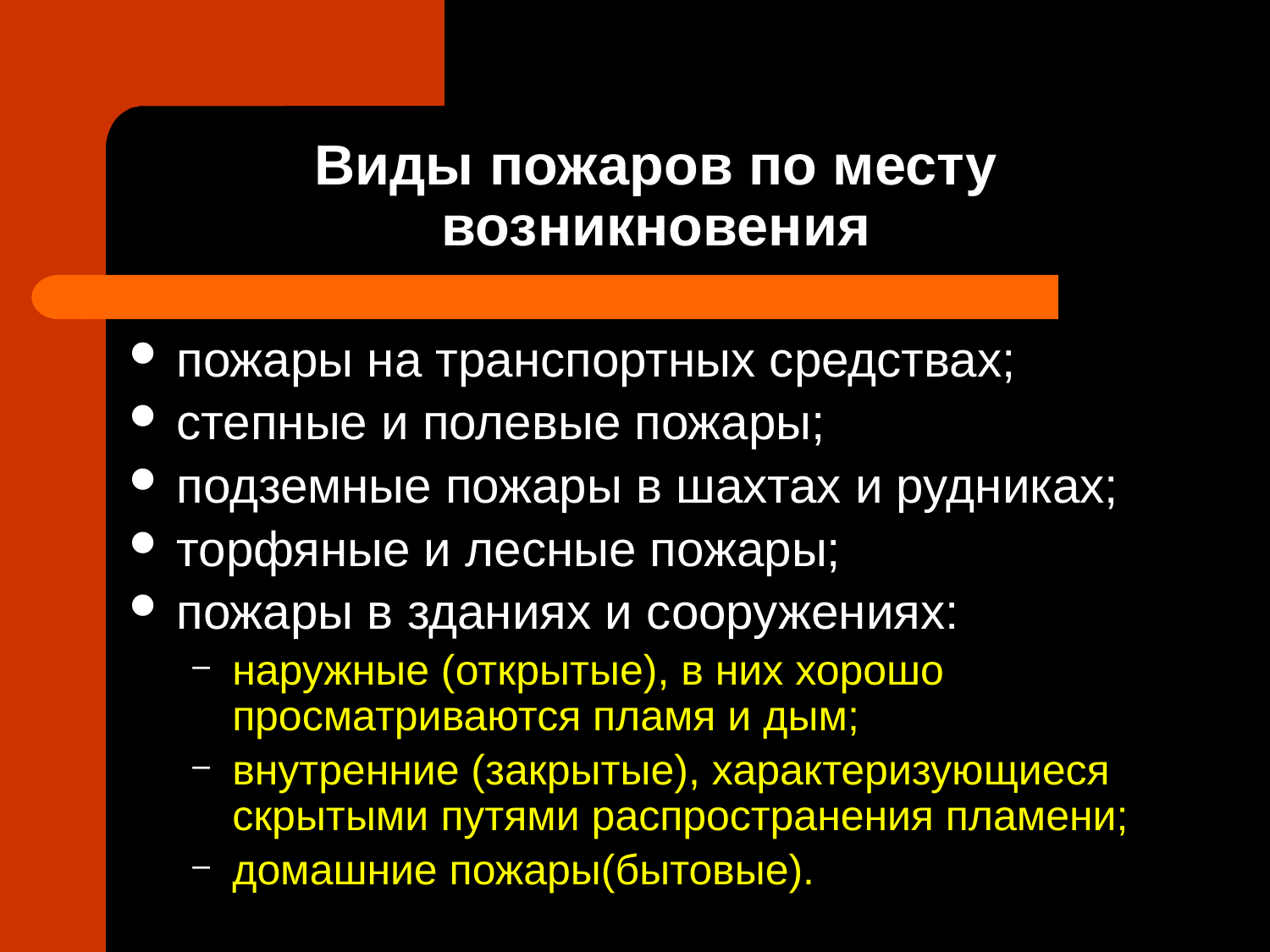

# Виды пожаров по месту возникновения
пожары на транспортных средствах;
степные и полевые пожары;
подземные пожары в шахтах и рудниках;
торфяные и лесные пожары;
пожары в зданиях и сооружениях:
наружные (открытые), в них хорошо просматриваются пламя и дым;
внутренние (закрытые), характеризующиеся скрытыми путями распространения пламени;
домашние пожары(бытовые).